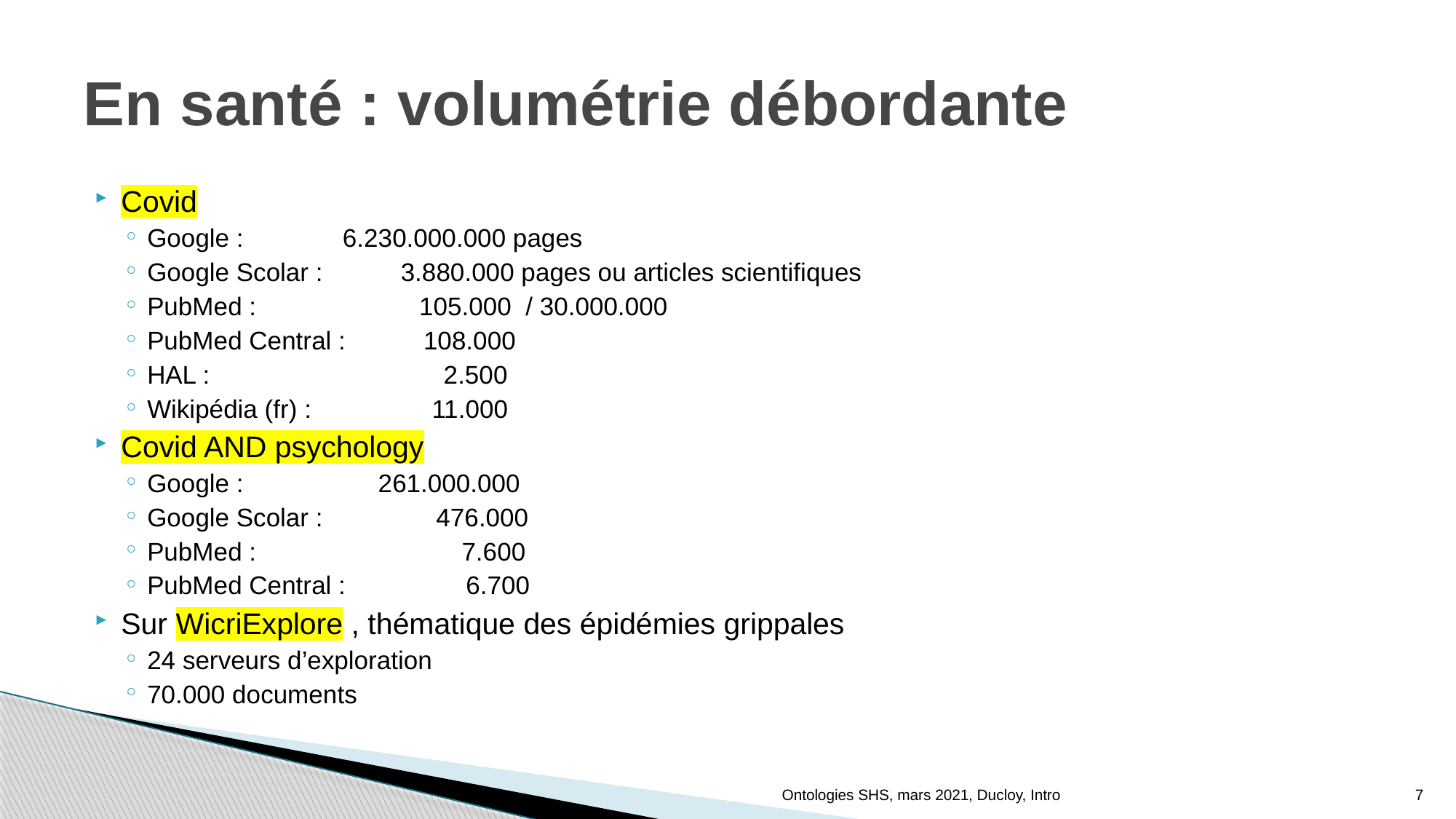

# En santé : volumétrie débordante
Covid
Google :              6.230.000.000 pages
Google Scolar :           3.880.000 pages ou articles scientifiques
PubMed :                       105.000  / 30.000.000
PubMed Central :           108.000
HAL :                                 2.500
Wikipédia (fr) :                 11.000
Covid AND psychology
Google :                   261.000.000
Google Scolar :                476.000
PubMed :                             7.600
PubMed Central :                 6.700
Sur WicriExplore , thématique des épidémies grippales
24 serveurs d’exploration
70.000 documents
Ontologies SHS, mars 2021, Ducloy, Intro
7